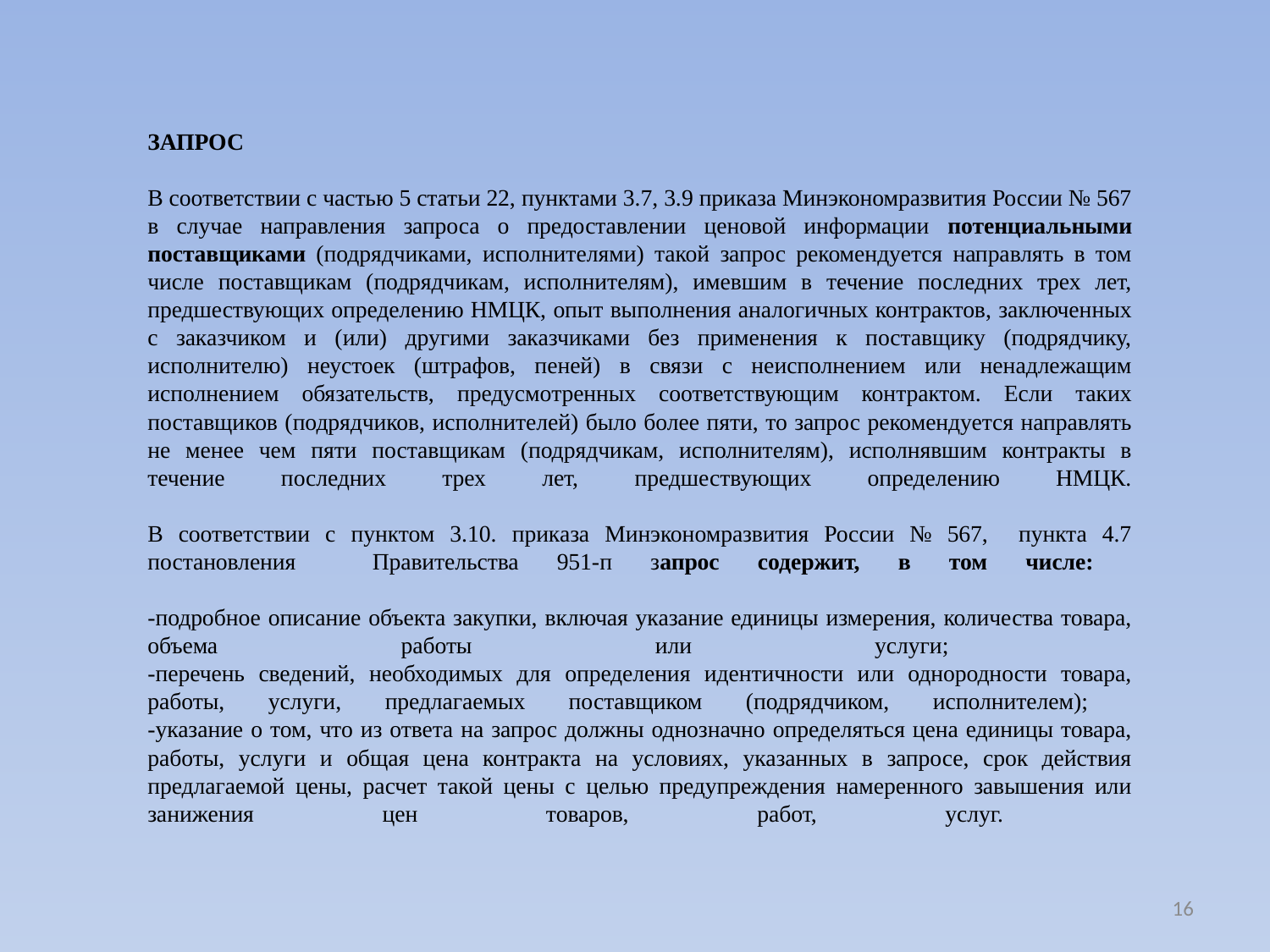

# ЗАПРОС В соответствии с частью 5 статьи 22, пунктами 3.7, 3.9 приказа Минэкономразвития России № 567 в случае направления запроса о предоставлении ценовой информации потенциальными поставщиками (подрядчиками, исполнителями) такой запрос рекомендуется направлять в том числе поставщикам (подрядчикам, исполнителям), имевшим в течение последних трех лет, предшествующих определению НМЦК, опыт выполнения аналогичных контрактов, заключенных с заказчиком и (или) другими заказчиками без применения к поставщику (подрядчику, исполнителю) неустоек (штрафов, пеней) в связи с неисполнением или ненадлежащим исполнением обязательств, предусмотренных соответствующим контрактом. Если таких поставщиков (подрядчиков, исполнителей) было более пяти, то запрос рекомендуется направлять не менее чем пяти поставщикам (подрядчикам, исполнителям), исполнявшим контракты в течение последних трех лет, предшествующих определению НМЦК. В соответствии с пунктом 3.10. приказа Минэкономразвития России № 567,  пункта 4.7 постановления  Правительства 951-п запрос содержит, в том числе: -подробное описание объекта закупки, включая указание единицы измерения, количества товара, объема работы или услуги; -перечень сведений, необходимых для определения идентичности или однородности товара, работы, услуги, предлагаемых поставщиком (подрядчиком, исполнителем); -указание о том, что из ответа на запрос должны однозначно определяться цена единицы товара, работы, услуги и общая цена контракта на условиях, указанных в запросе, срок действия предлагаемой цены, расчет такой цены с целью предупреждения намеренного завышения или занижения цен товаров, работ, услуг.

16